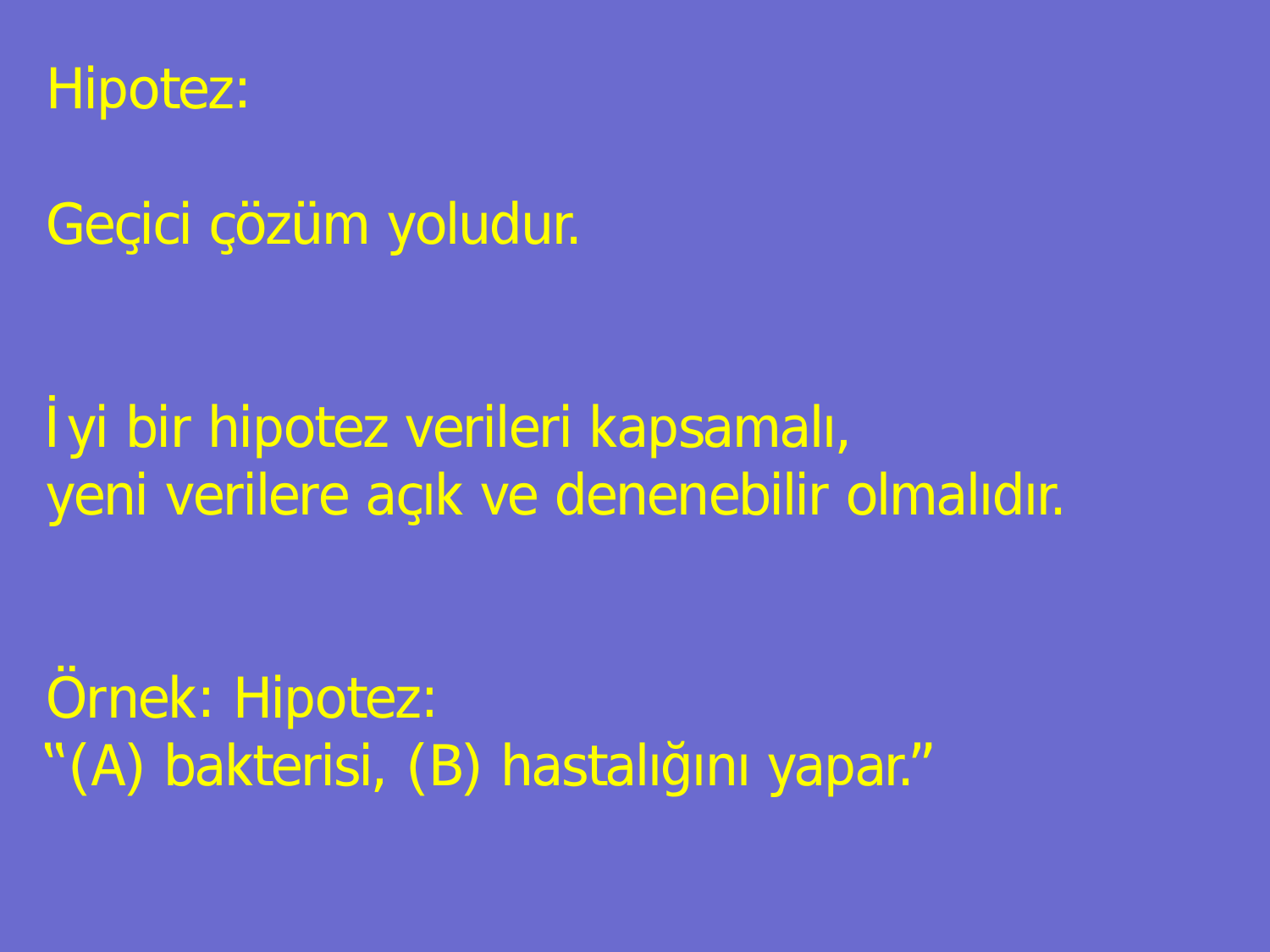

Hipotez:

Geçici çözüm yoludur.

İyi bir hipotez verileri kapsamalı,
yeni verilere açık ve denenebilir olmalıdır.

Örnek: Hipotez:
“(A) bakterisi, (B) hastalığını yapar.”